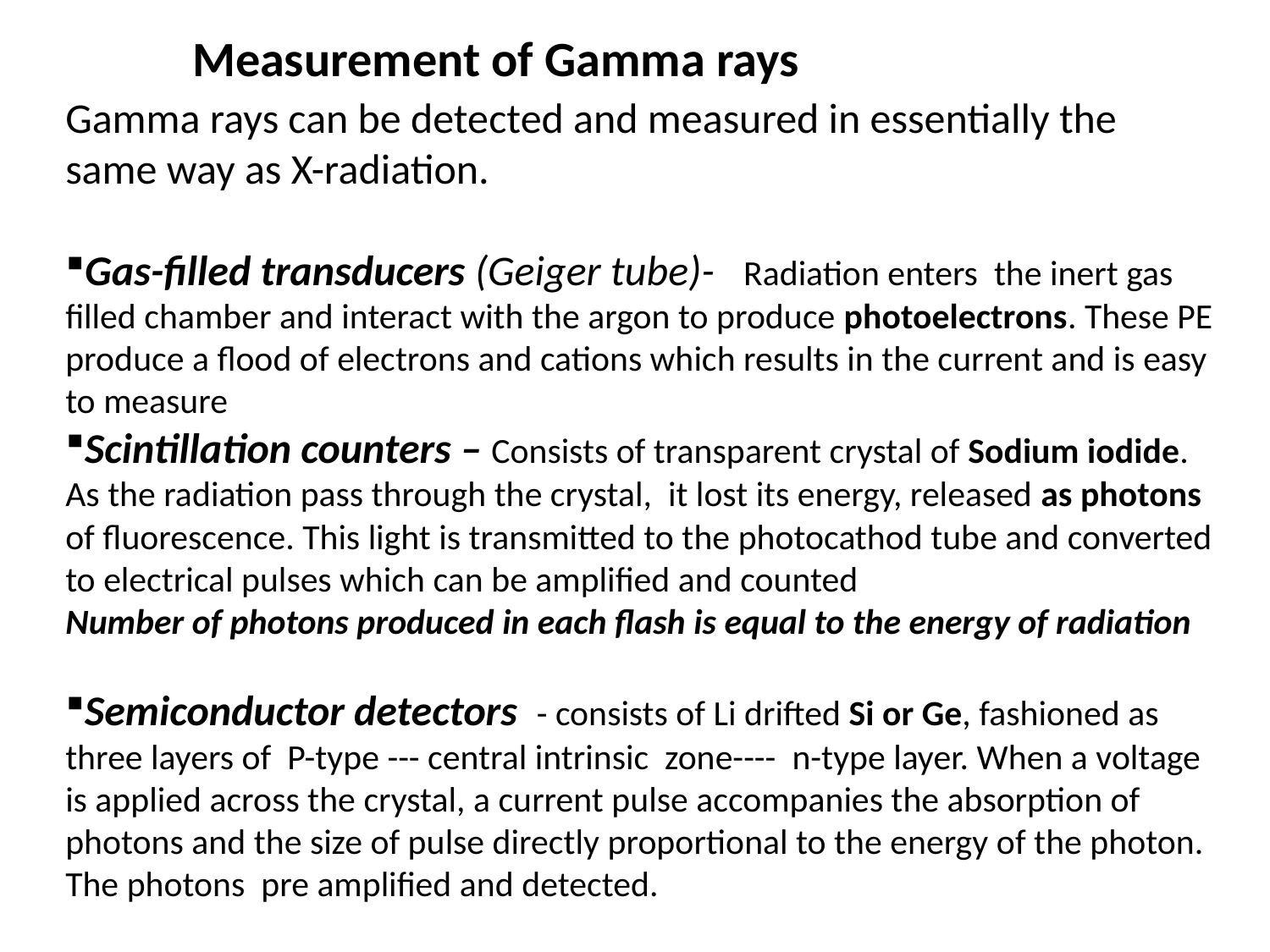

Measurement of Gamma rays
Gamma rays can be detected and measured in essentially the same way as X-radiation.

Gas-filled transducers (Geiger tube)-   Radiation enters  the inert gas filled chamber and interact with the argon to produce photoelectrons. These PE produce a flood of electrons and cations which results in the current and is easy to measure
Scintillation counters – Consists of transparent crystal of Sodium iodide. As the radiation pass through the crystal,  it lost its energy, released as photons of fluorescence. This light is transmitted to the photocathod tube and converted to electrical pulses which can be amplified and counted
Number of photons produced in each flash is equal to the energy of radiation

Semiconductor detectors  - consists of Li drifted Si or Ge, fashioned as three layers of  P-type --- central intrinsic  zone----  n-type layer. When a voltage is applied across the crystal, a current pulse accompanies the absorption of photons and the size of pulse directly proportional to the energy of the photon. The photons  pre amplified and detected.